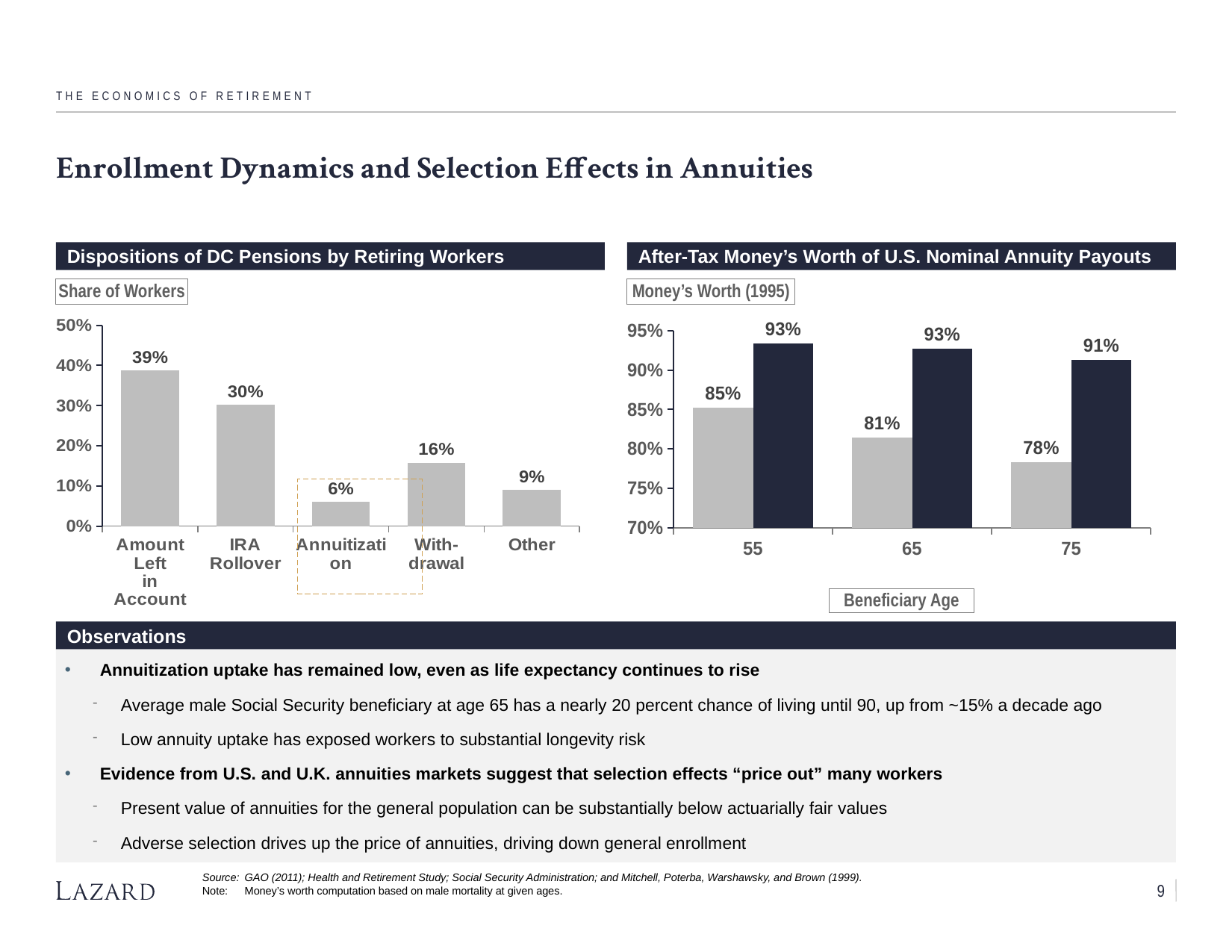

The Economics of Retirement

# Enrollment Dynamics and Selection Effects in Annuities
Dispositions of DC Pensions by Retiring Workers
After-Tax Money’s Worth of U.S. Nominal Annuity Payouts

### Chart

| Category | Column2 |
|---|---|
| Amount Left
in Account | 0.388 |
| IRA
Rollover | 0.303 |
| Annuitization | 0.061 |
| With-
drawal | 0.158 |
| Other | 0.08999999999999997 |

### Chart

| Category | General Population | Annuitant Population |
|---|---|---|
| 55 | 0.852 | 0.934 |
| 65 | 0.814 | 0.927 |
| 75 | 0.783 | 0.913 |
Share of Workers
Money’s Worth (1995)

Beneficiary Age
Observations
Annuitization uptake has remained low, even as life expectancy continues to rise
Average male Social Security beneficiary at age 65 has a nearly 20 percent chance of living until 90, up from ~15% a decade ago
Low annuity uptake has exposed workers to substantial longevity risk
Evidence from U.S. and U.K. annuities markets suggest that selection effects “price out” many workers
Present value of annuities for the general population can be substantially below actuarially fair values
Adverse selection drives up the price of annuities, driving down general enrollment
Source:	GAO (2011); Health and Retirement Study; Social Security Administration; and Mitchell, Poterba, Warshawsky, and Brown (1999).
Note: 	Money’s worth computation based on male mortality at given ages.
9